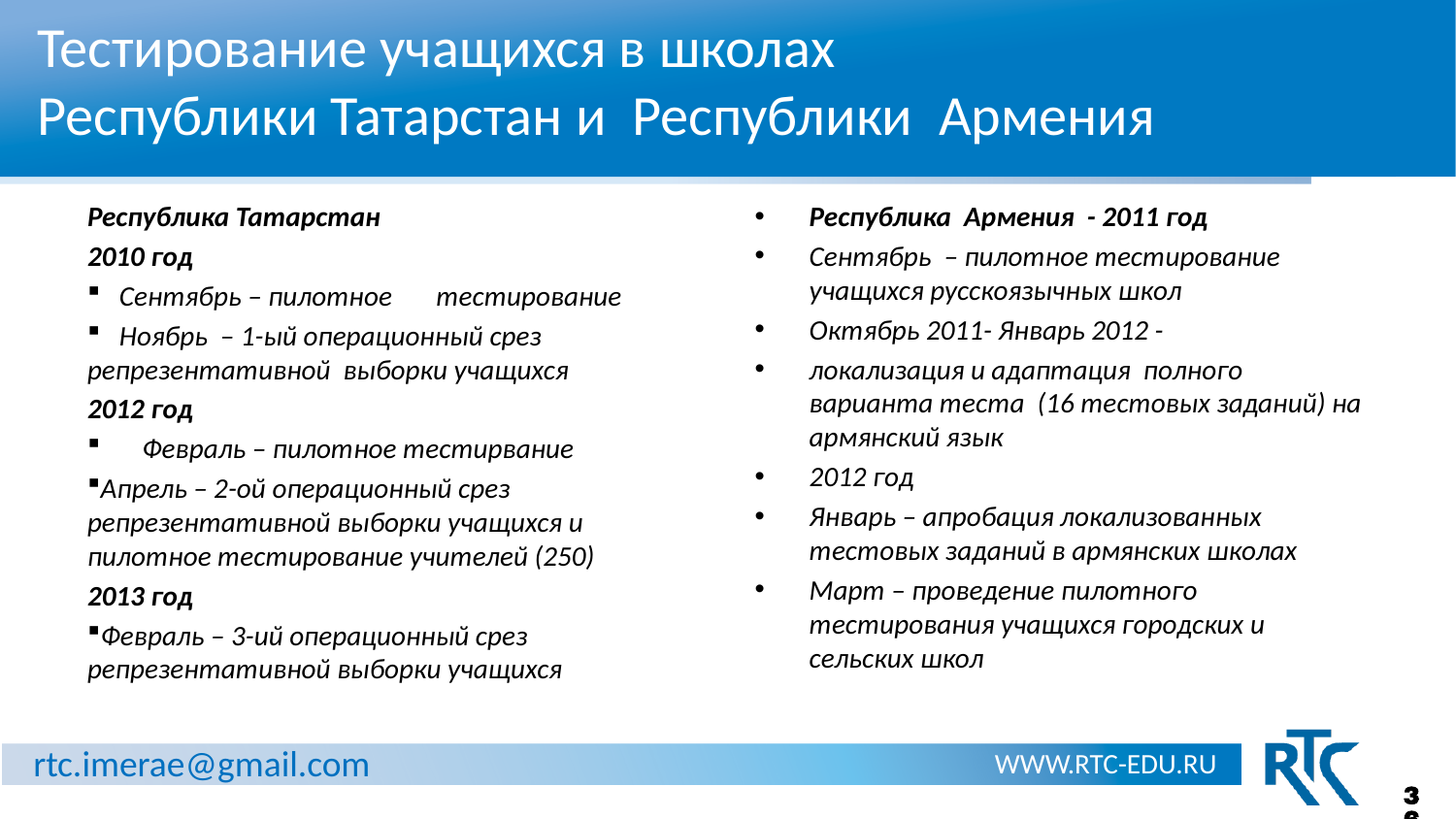

# Тестирование учащихся в школах Республики Татарстан и  Республики  Армения
Республика Татарстан
2010 год
   Сентябрь – пилотное       тестирование
   Ноябрь  – 1-ый операционный срез репрезентативной  выборки учащихся
2012 год
Февраль – пилотное тестирвание
Апрель – 2-ой операционный срез репрезентативной выборки учащихся и пилотное тестирование учителей (250)
2013 год
Февраль – 3-ий операционный срез репрезентативной выборки учащихся

Республика  Армения  - 2011 год
Сентябрь  – пилотное тестирование учащихся русскоязычных школ
Октябрь 2011- Январь 2012 -
локализация и адаптация  полного варианта теста  (16 тестовых заданий) на армянский язык
2012 год
Январь – апробация локализованных тестовых заданий в армянских школах
Март – проведение пилотного тестирования учащихся городских и сельских школ
36